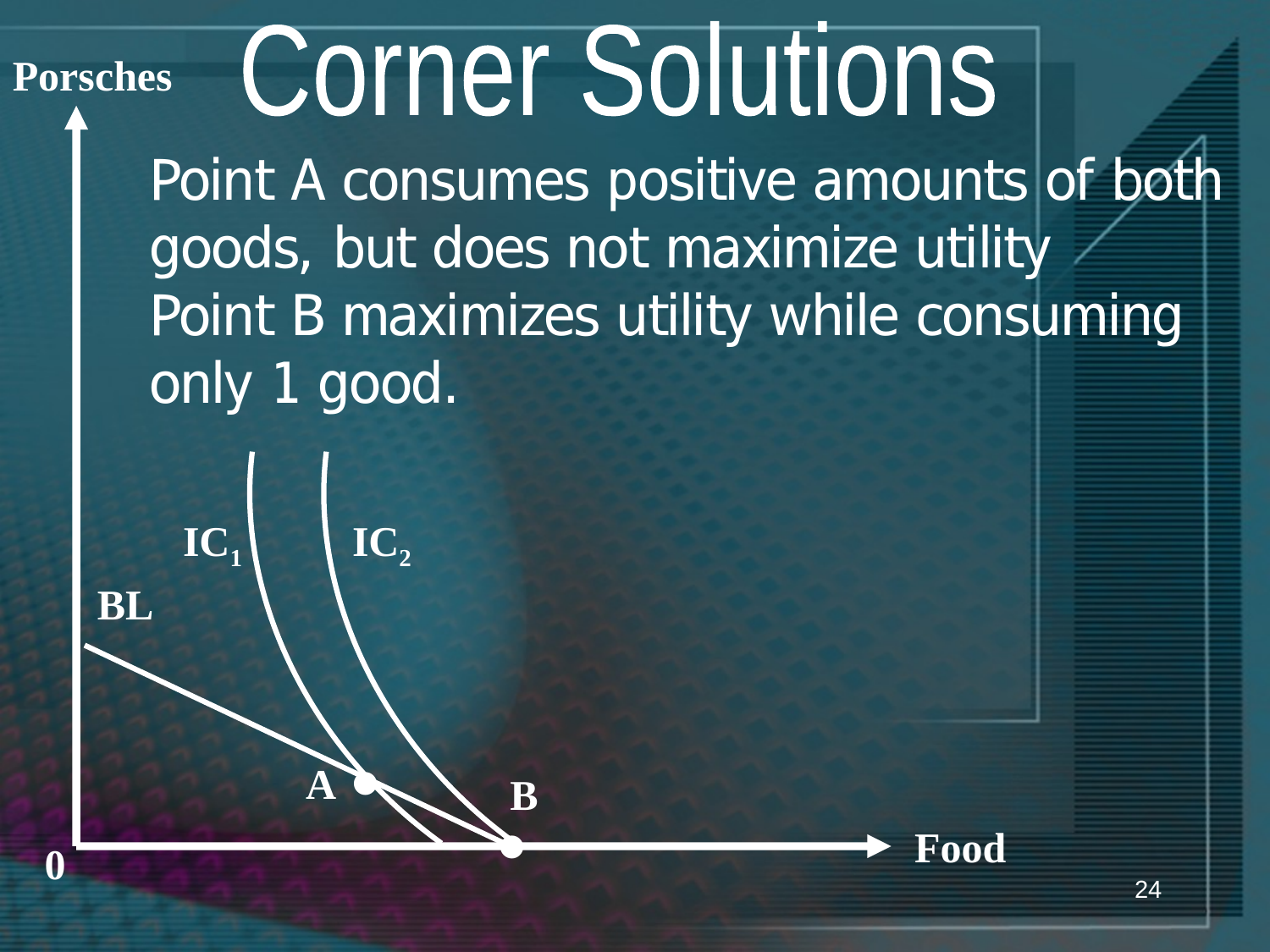

Corner Solutions
Porsches

Point A consumes positive amounts of both goods, but does not maximize utility
Point B maximizes utility while consuming only 1 good.

IC1
IC2
BL

•
A
B
•
Food
0

24